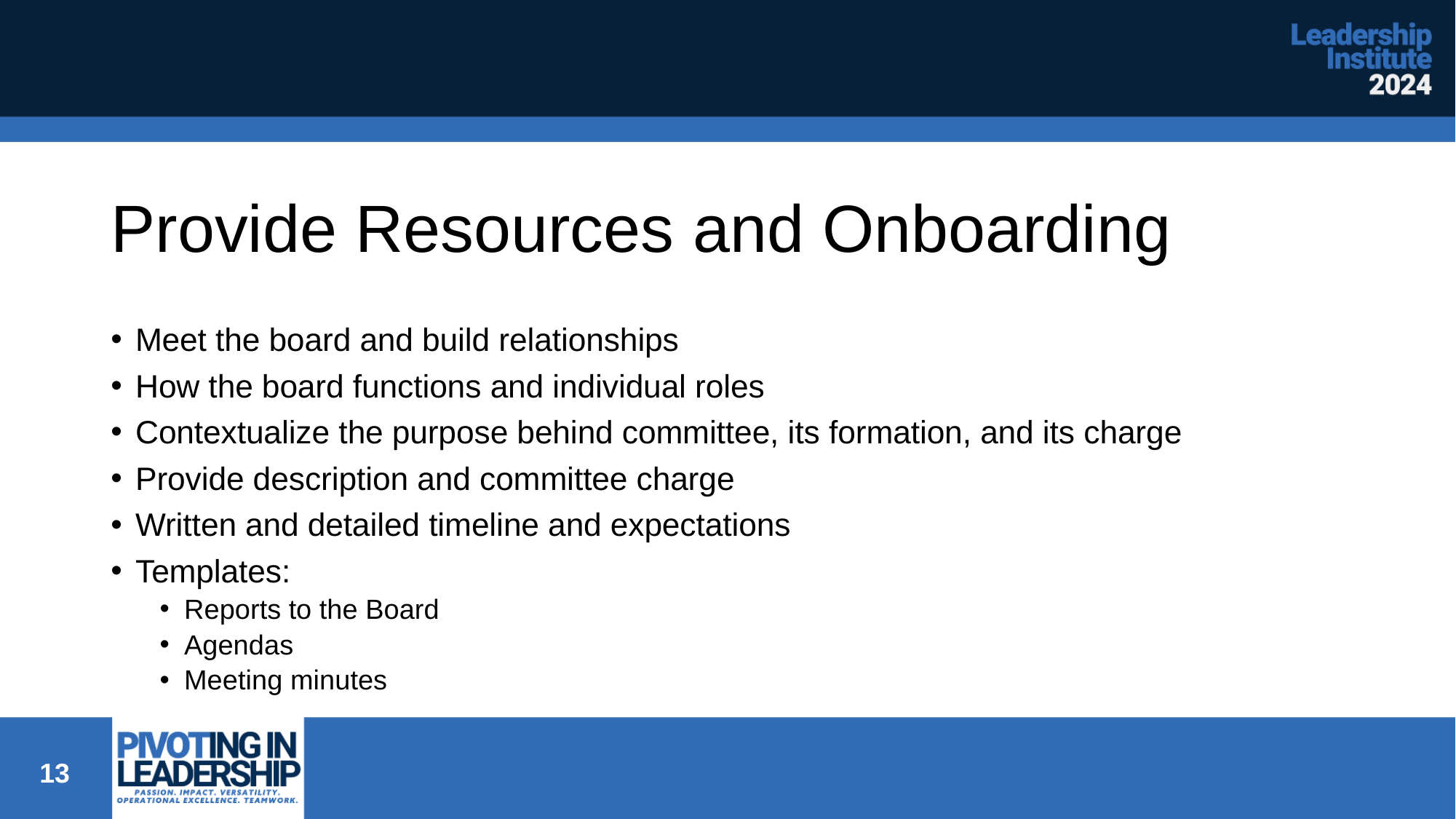

# Provide Resources and Onboarding
Meet the board and build relationships
How the board functions and individual roles
Contextualize the purpose behind committee, its formation, and its charge
Provide description and committee charge
Written and detailed timeline and expectations
Templates:
Reports to the Board
Agendas
Meeting minutes